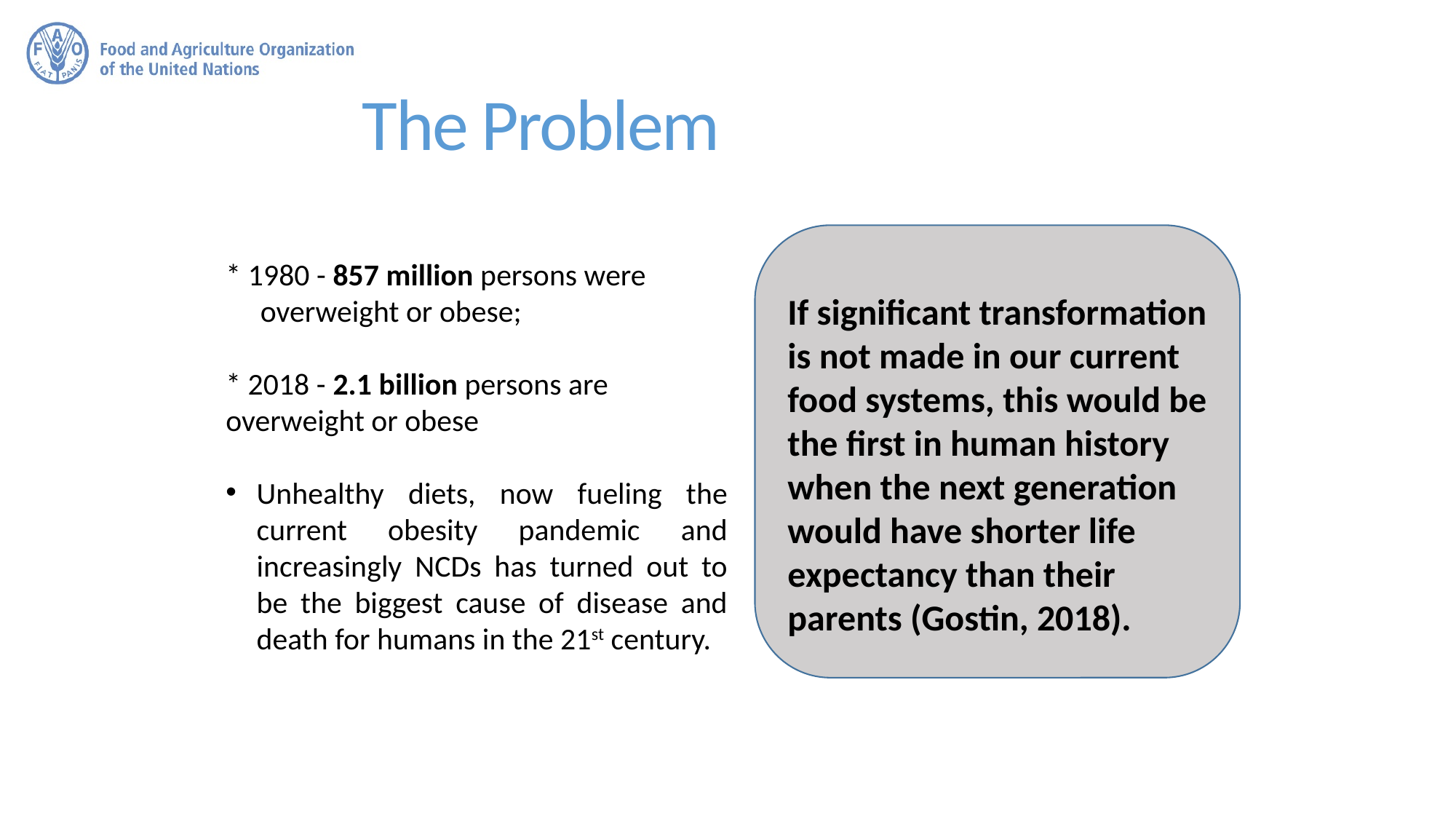

The Problem

If significant transformation is not made in our current food systems, this would be the first in human history when the next generation would have shorter life expectancy than their parents (Gostin, 2018).
* 1980 - 857 million persons were
     overweight or obese;

* 2018 - 2.1 billion persons are overweight or obese

Unhealthy diets, now fueling the current obesity pandemic and increasingly NCDs has turned out to be the biggest cause of disease and death for humans in the 21st century.